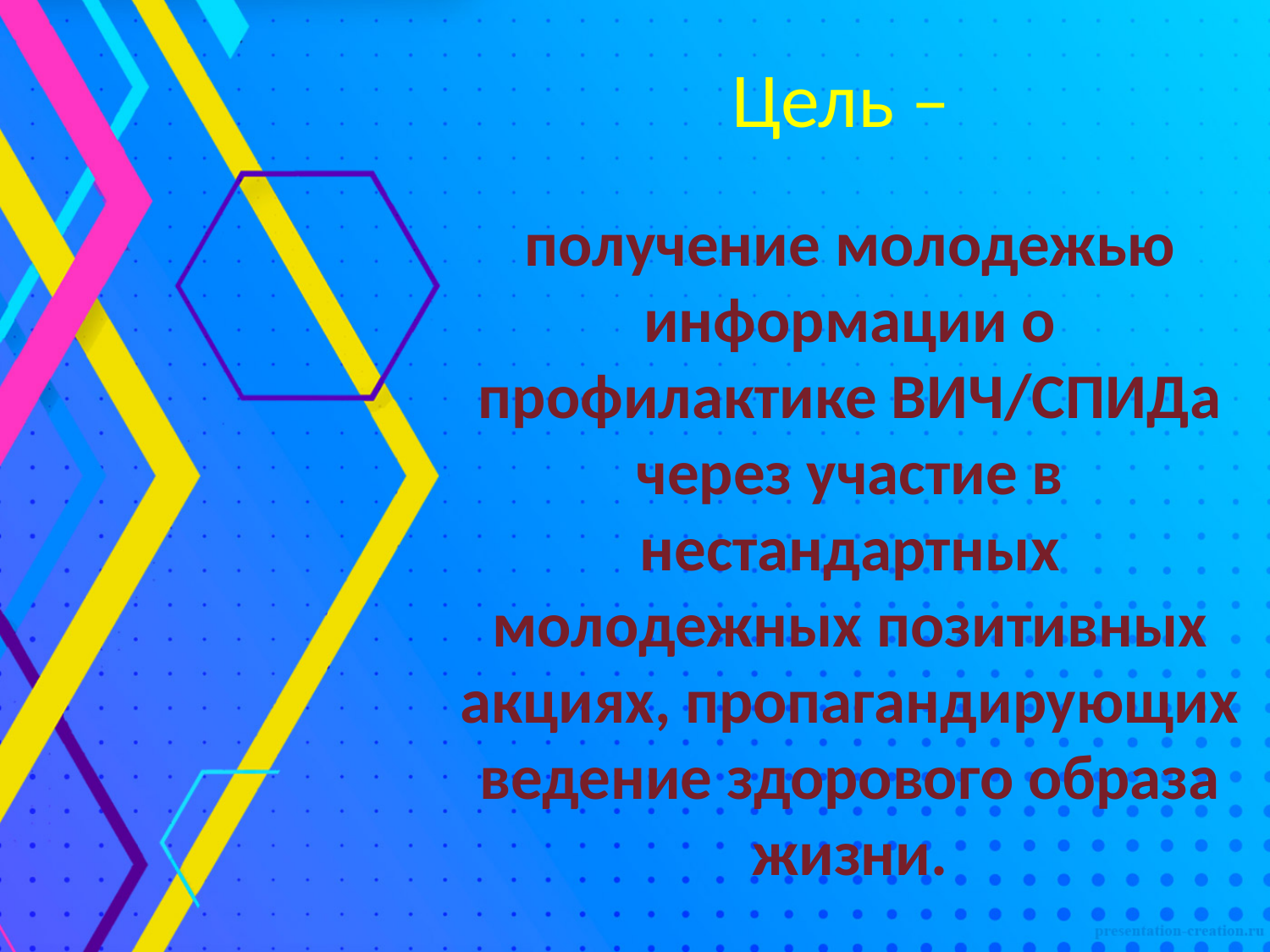

# Цель –
получение молодежью информации о профилактике ВИЧ/СПИДа через участие в нестандартных молодежных позитивных акциях, пропагандирующих ведение здорового образа жизни.